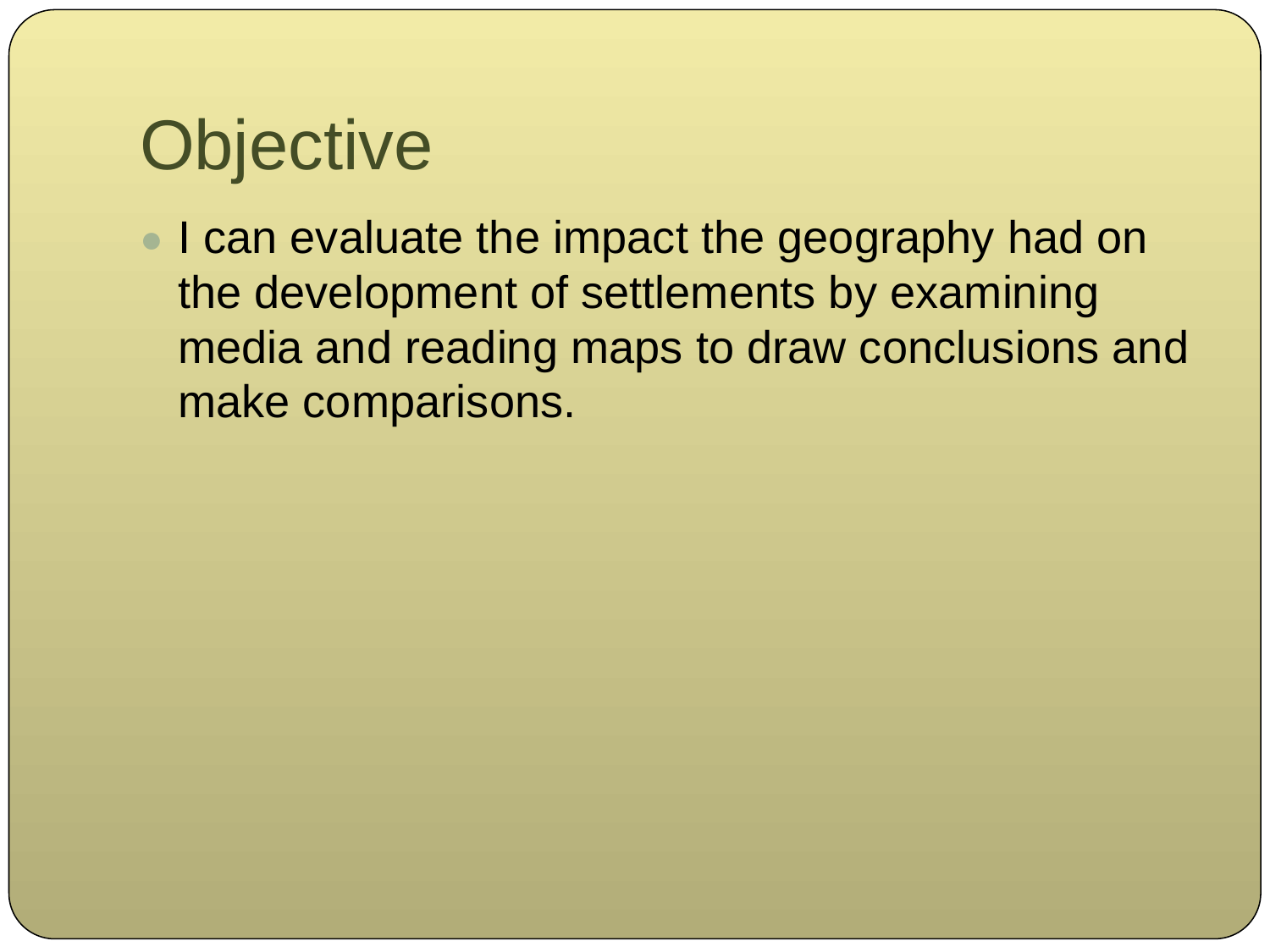

# Objective
I can evaluate the impact the geography had on the development of settlements by examining media and reading maps to draw conclusions and make comparisons.